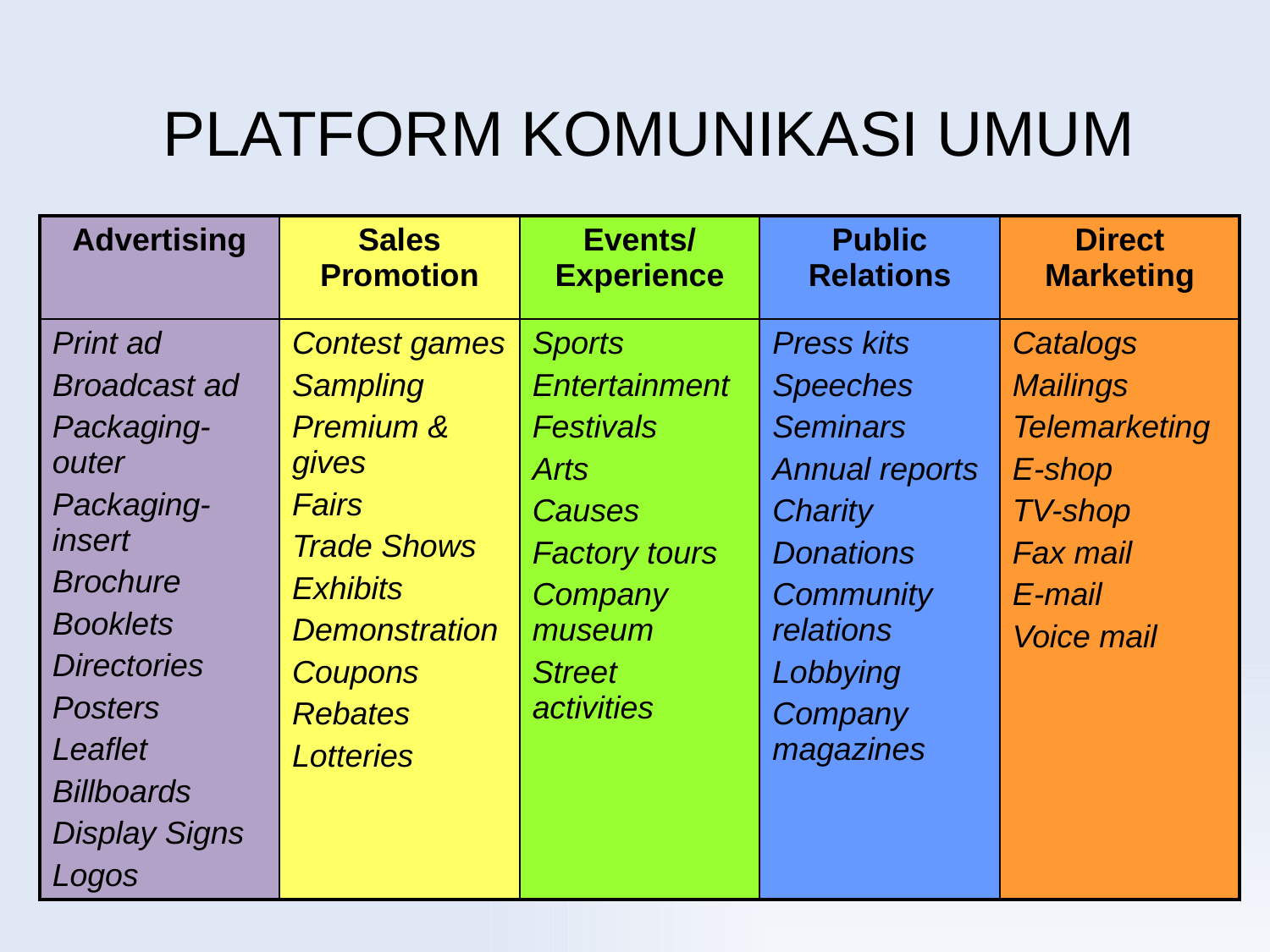

# PLATFORM KOMUNIKASI UMUM
| Advertising | Sales Promotion | Events/ Experience | Public Relations | Direct Marketing |
| --- | --- | --- | --- | --- |
| Print ad Broadcast ad Packaging-outer Packaging- insert Brochure Booklets Directories Posters Leaflet Billboards Display Signs Logos | Contest games Sampling Premium & gives Fairs Trade Shows Exhibits Demonstration Coupons Rebates Lotteries | Sports Entertainment Festivals Arts Causes Factory tours Company museum Street activities | Press kits Speeches Seminars Annual reports Charity Donations Community relations Lobbying Company magazines | Catalogs Mailings Telemarketing E-shop TV-shop Fax mail E-mail Voice mail |